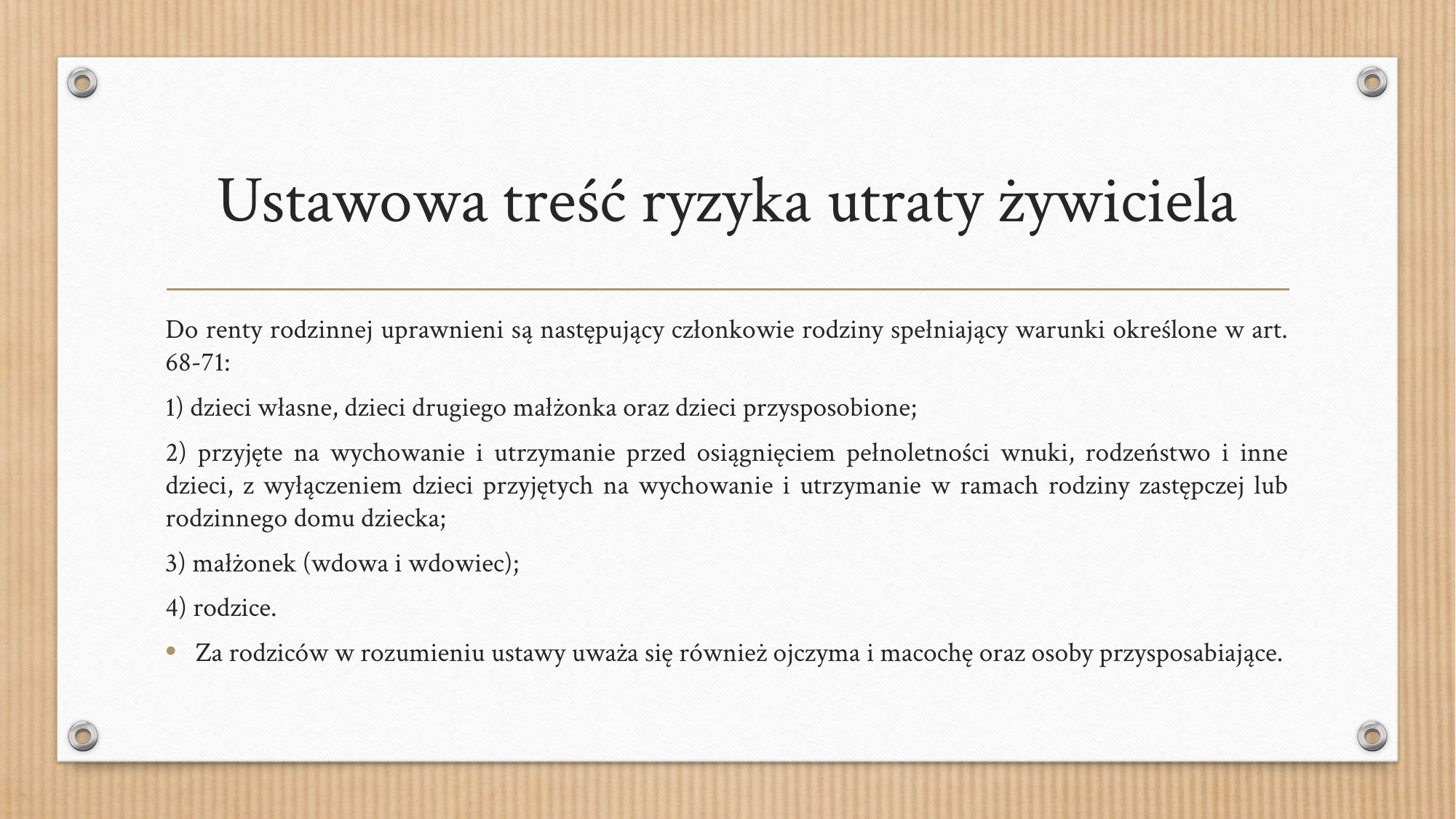

# Ustawowa treść ryzyka utraty żywiciela
Do renty rodzinnej uprawnieni są następujący członkowie rodziny spełniający warunki określone w art. 68-71:
1) dzieci własne, dzieci drugiego małżonka oraz dzieci przysposobione;
2) przyjęte na wychowanie i utrzymanie przed osiągnięciem pełnoletności wnuki, rodzeństwo i inne dzieci, z wyłączeniem dzieci przyjętych na wychowanie i utrzymanie w ramach rodziny zastępczej lub rodzinnego domu dziecka;
3) małżonek (wdowa i wdowiec);
4) rodzice.
Za rodziców w rozumieniu ustawy uważa się również ojczyma i macochę oraz osoby przysposabiające.